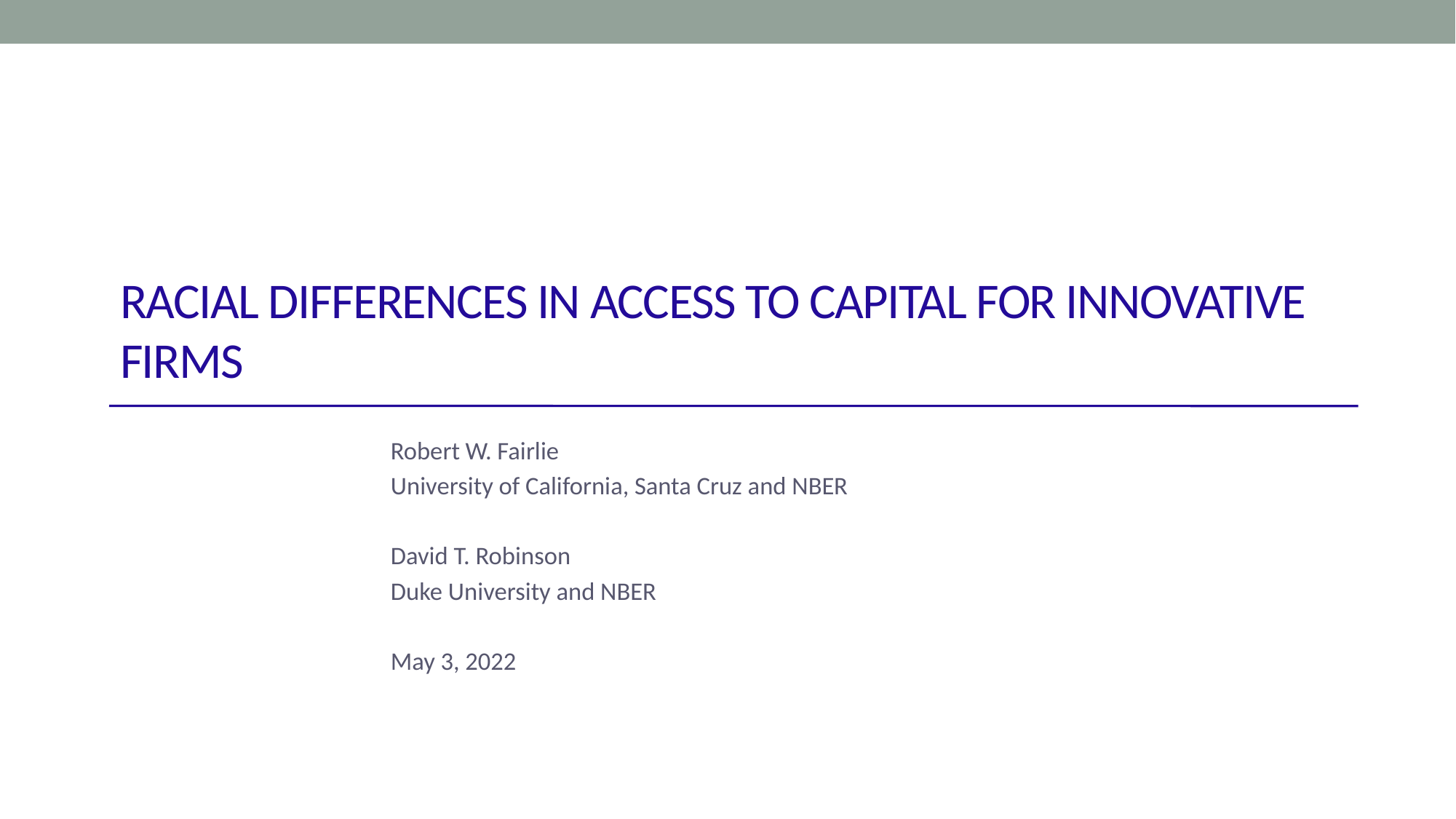

# Racial differences in access to capital for innovative firms
Robert W. Fairlie
University of California, Santa Cruz and NBER

David T. Robinson
Duke University and NBER

May 3, 2022